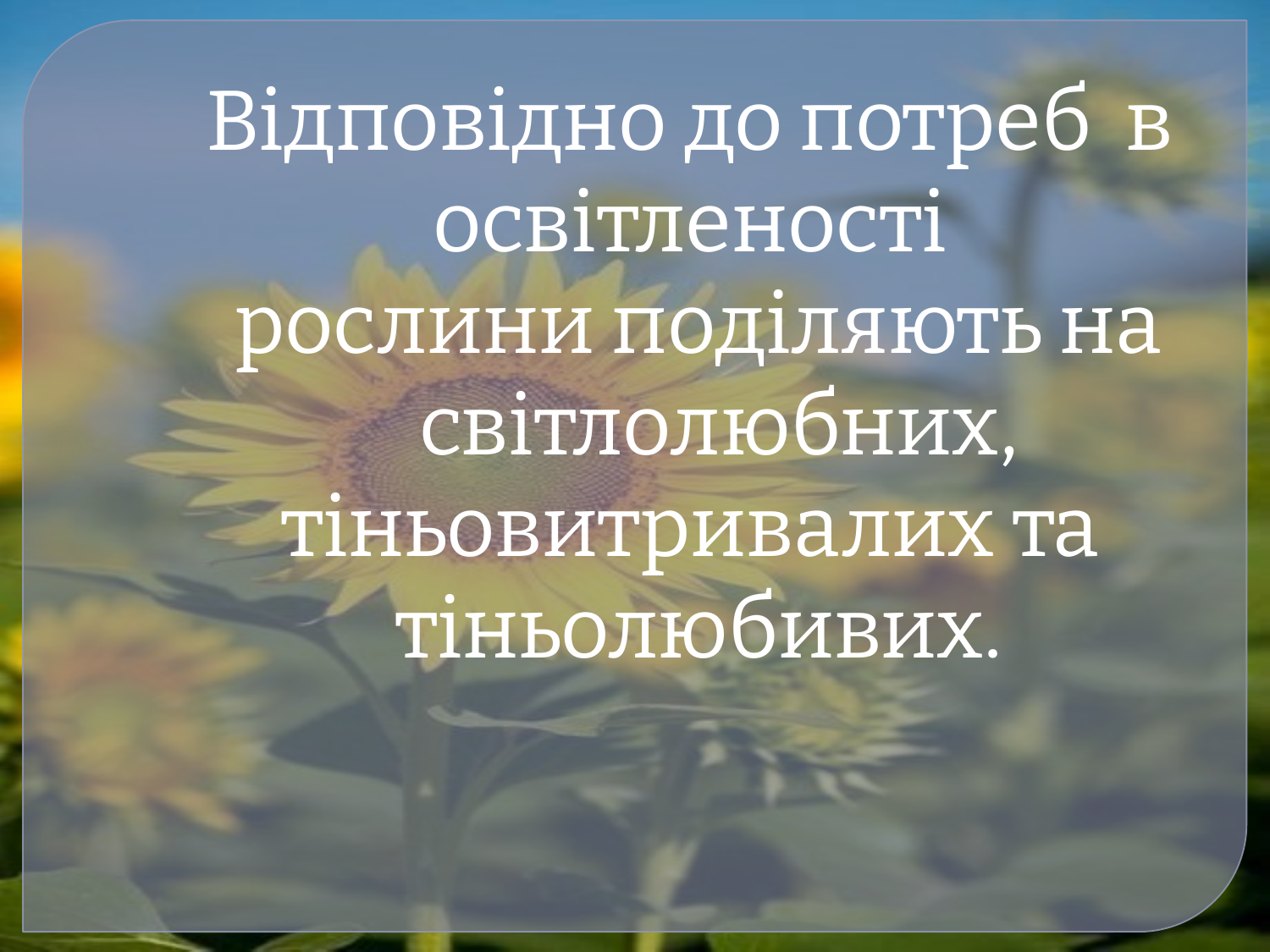

Відповідно до потреб  в
освітленості
рослини поділяють на світлолюбних,
тіньовитривалих та
тіньолюбивих.